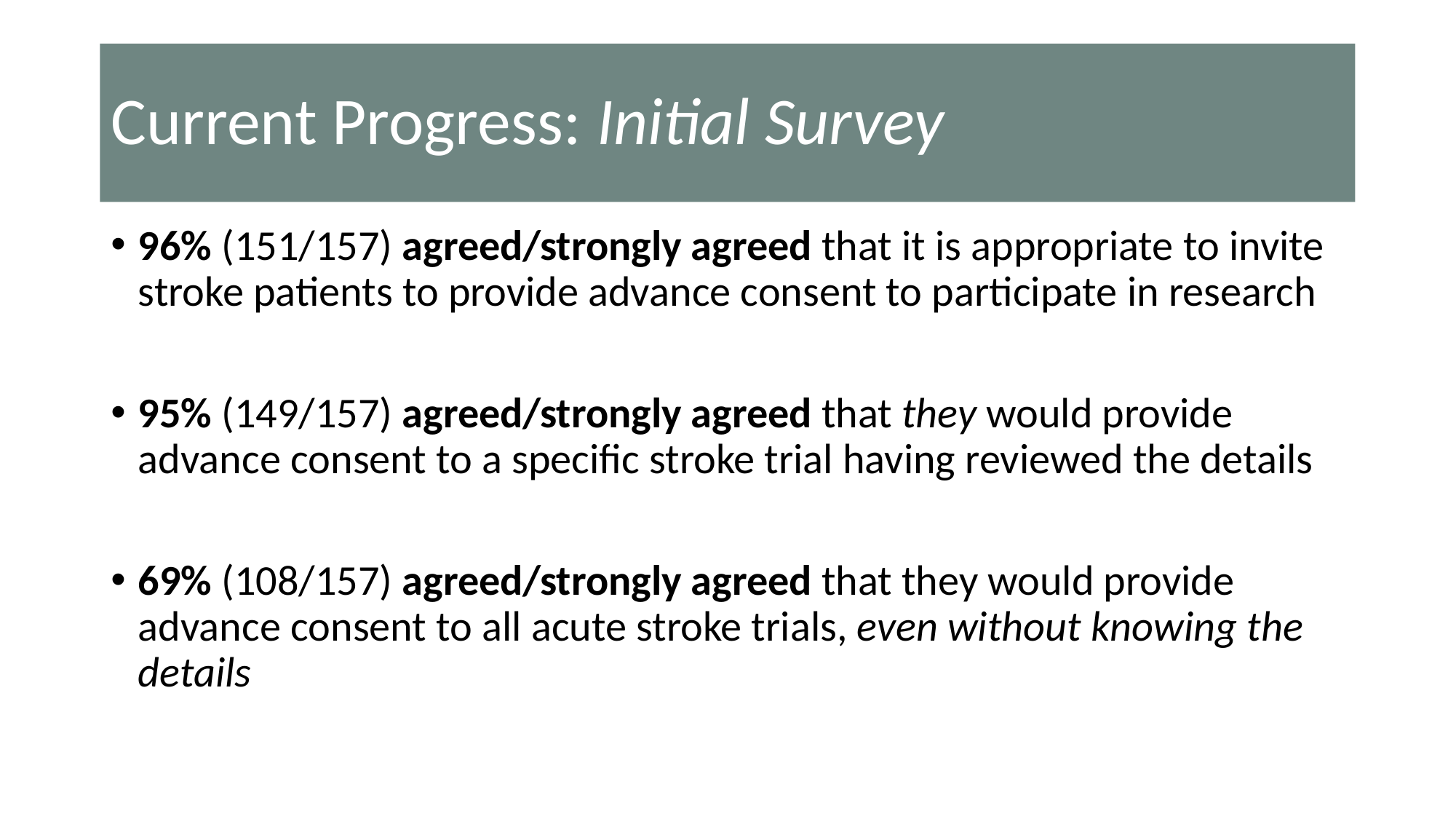

# Current Progress: Initial Survey
96% (151/157) agreed/strongly agreed that it is appropriate to invite stroke patients to provide advance consent to participate in research

95% (149/157) agreed/strongly agreed that they would provide advance consent to a specific stroke trial having reviewed the details

69% (108/157) agreed/strongly agreed that they would provide advance consent to all acute stroke trials, even without knowing the details